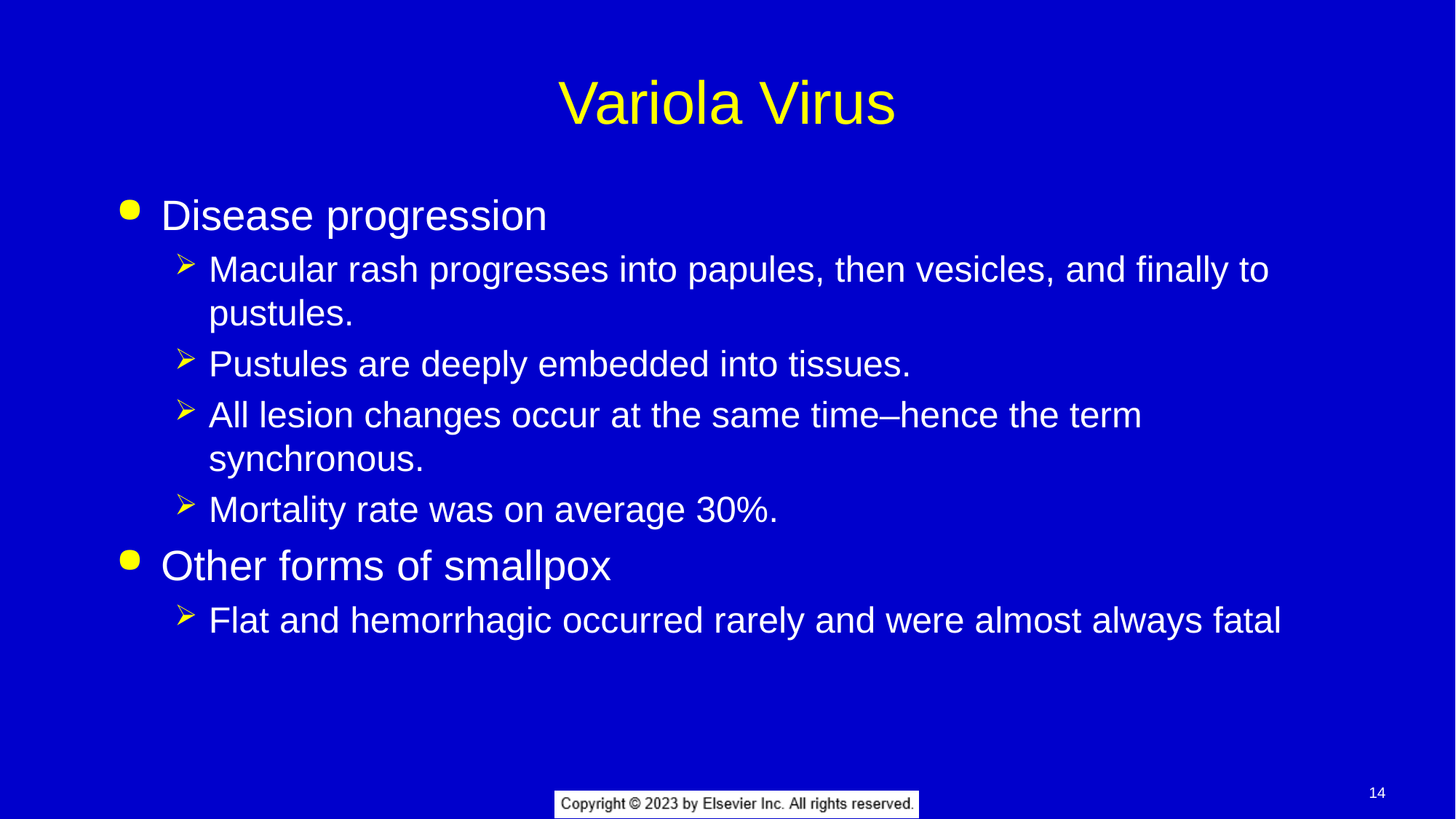

# Variola Virus
Disease progression
Macular rash progresses into papules, then vesicles, and finally to pustules.
Pustules are deeply embedded into tissues.
All lesion changes occur at the same time–hence the term synchronous.
Mortality rate was on average 30%.
Other forms of smallpox
Flat and hemorrhagic occurred rarely and were almost always fatal